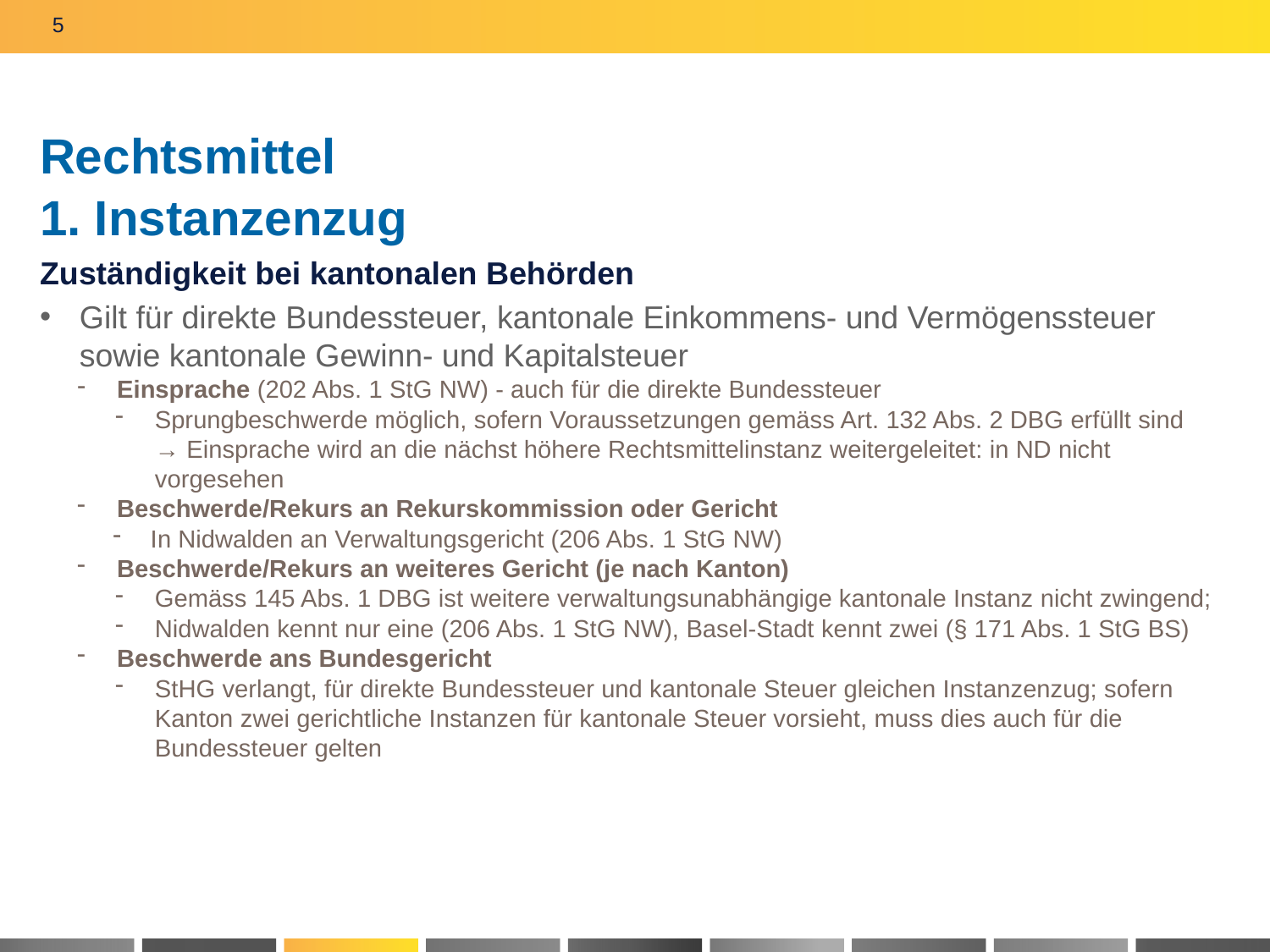

5
# Rechtsmittel 1. Instanzenzug
Zuständigkeit bei kantonalen Behörden
Gilt für direkte Bundessteuer, kantonale Einkommens- und Vermögenssteuer sowie kantonale Gewinn- und Kapitalsteuer
Einsprache (202 Abs. 1 StG NW) - auch für die direkte Bundessteuer
Sprungbeschwerde möglich, sofern Voraussetzungen gemäss Art. 132 Abs. 2 DBG erfüllt sind
→ Einsprache wird an die nächst höhere Rechtsmittelinstanz weitergeleitet: in ND nicht vorgesehen
Beschwerde/Rekurs an Rekurskommission oder Gericht
In Nidwalden an Verwaltungsgericht (206 Abs. 1 StG NW)
Beschwerde/Rekurs an weiteres Gericht (je nach Kanton)
Gemäss 145 Abs. 1 DBG ist weitere verwaltungsunabhängige kantonale Instanz nicht zwingend;
Nidwalden kennt nur eine (206 Abs. 1 StG NW), Basel-Stadt kennt zwei (§ 171 Abs. 1 StG BS)
Beschwerde ans Bundesgericht
StHG verlangt, für direkte Bundessteuer und kantonale Steuer gleichen Instanzenzug; sofern Kanton zwei gerichtliche Instanzen für kantonale Steuer vorsieht, muss dies auch für die Bundessteuer gelten